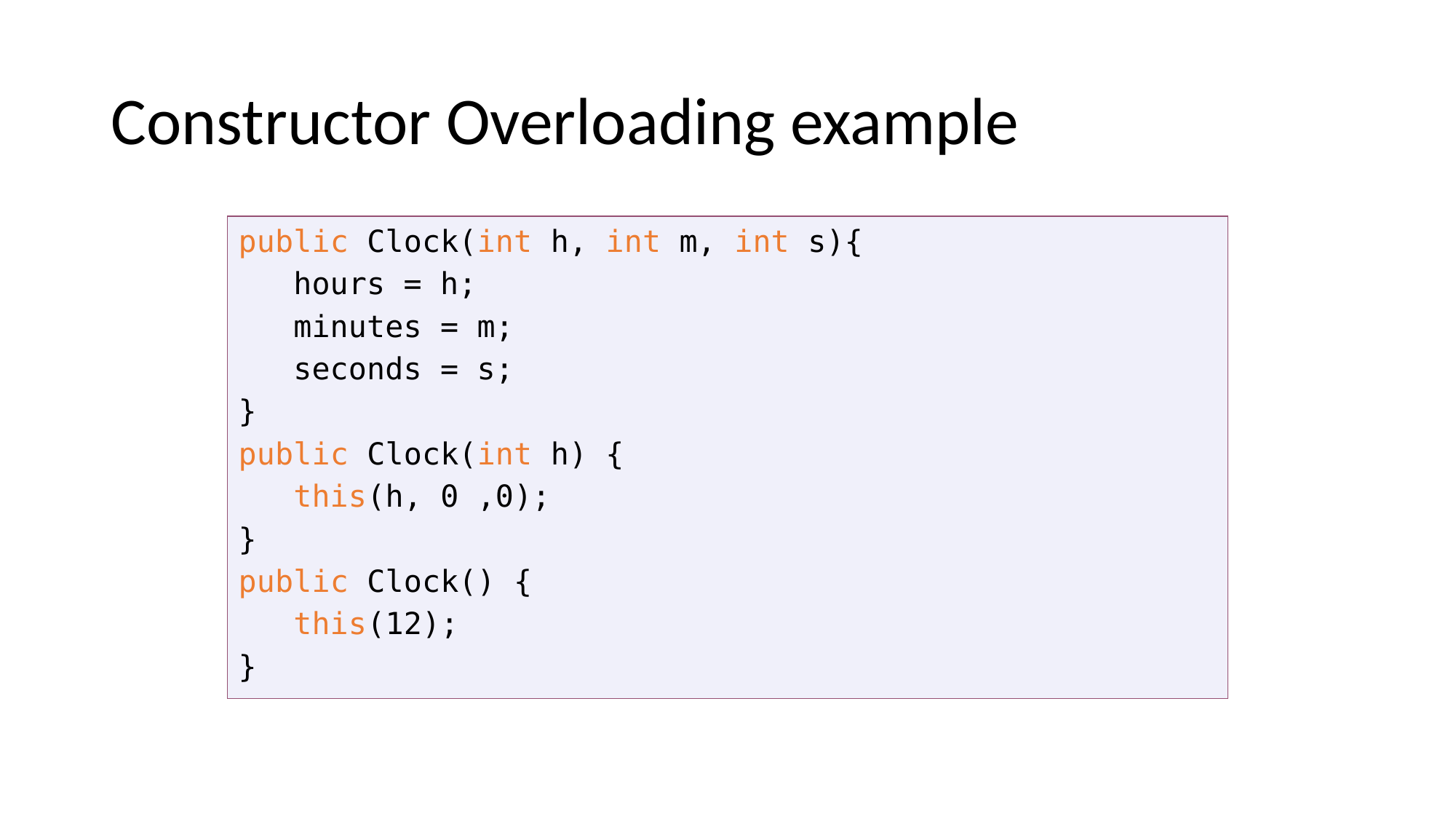

# Constructor Overloading example
public Clock(int h, int m, int s){
   hours = h;
   minutes = m;
   seconds = s;
}
public Clock(int h) {
   this(h, 0 ,0);
}
public Clock() {
   this(12);
}